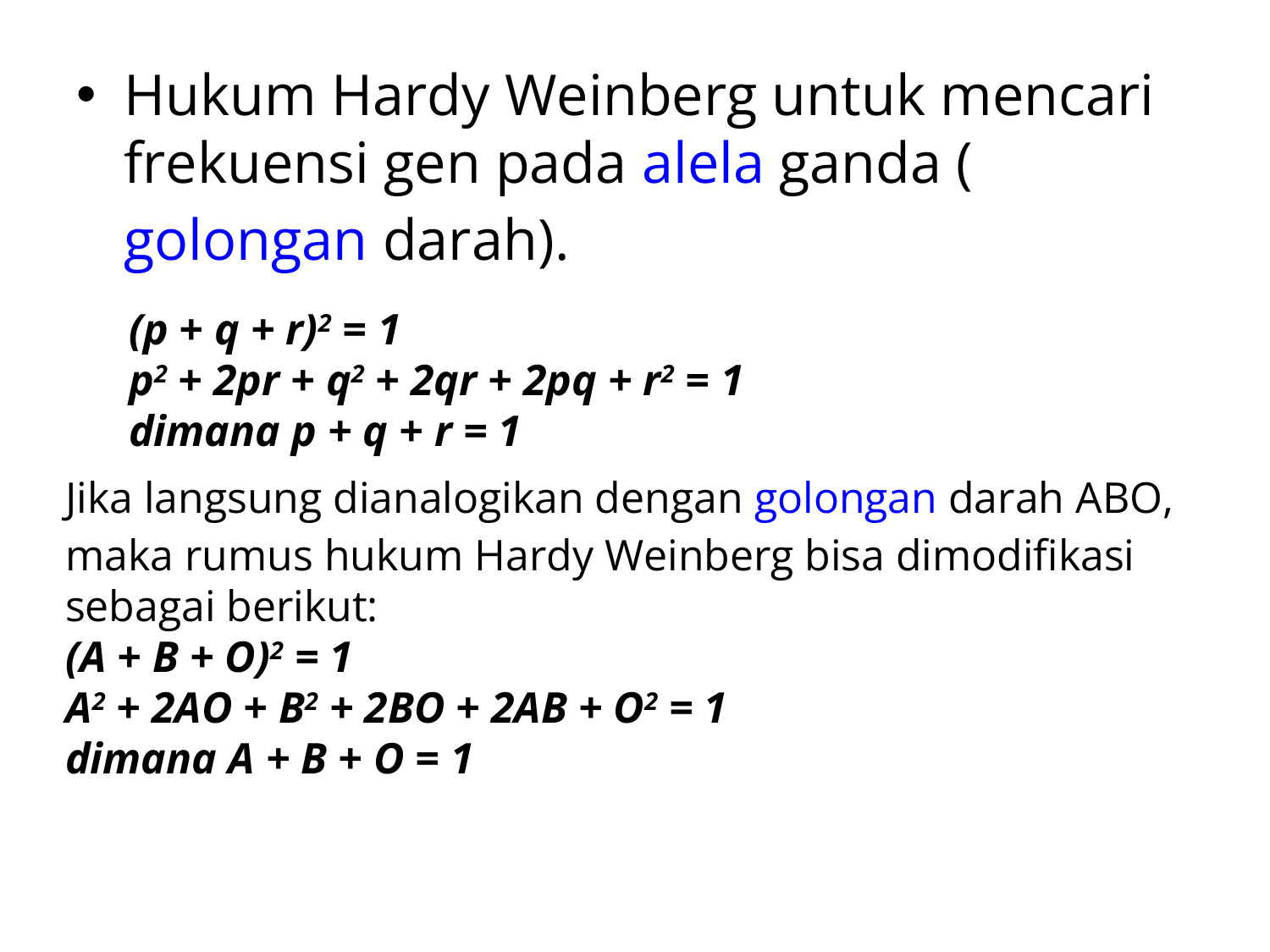

Hukum Hardy Weinberg untuk mencari frekuensi gen pada alela ganda (golongan darah).
(p + q + r)2 = 1
p2 + 2pr + q2 + 2qr + 2pq + r2 = 1
dimana p + q + r = 1
Jika langsung dianalogikan dengan golongan darah ABO, maka rumus hukum Hardy Weinberg bisa dimodifikasi sebagai berikut:
(A + B + O)2 = 1
A2 + 2AO + B2 + 2BO + 2AB + O2 = 1
dimana A + B + O = 1